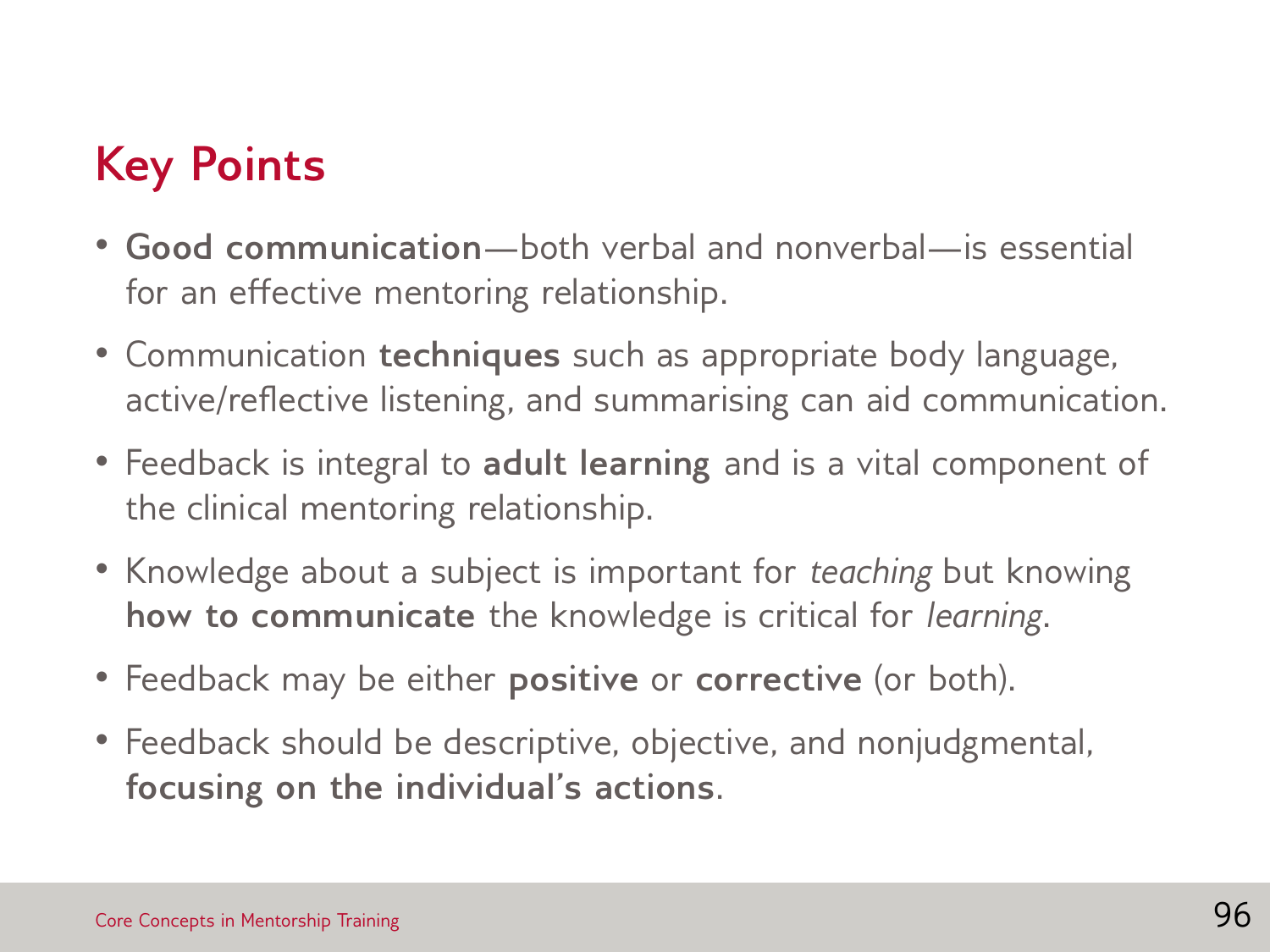

# Key Points
Good communication—both verbal and nonverbal—is essential for an effective mentoring relationship.
Communication techniques such as appropriate body language, active/reflective listening, and summarising can aid communication.
Feedback is integral to adult learning and is a vital component of the clinical mentoring relationship.
Knowledge about a subject is important for teaching but knowing how to communicate the knowledge is critical for learning.
Feedback may be either positive or corrective (or both).
Feedback should be descriptive, objective, and nonjudgmental, focusing on the individual’s actions.
96